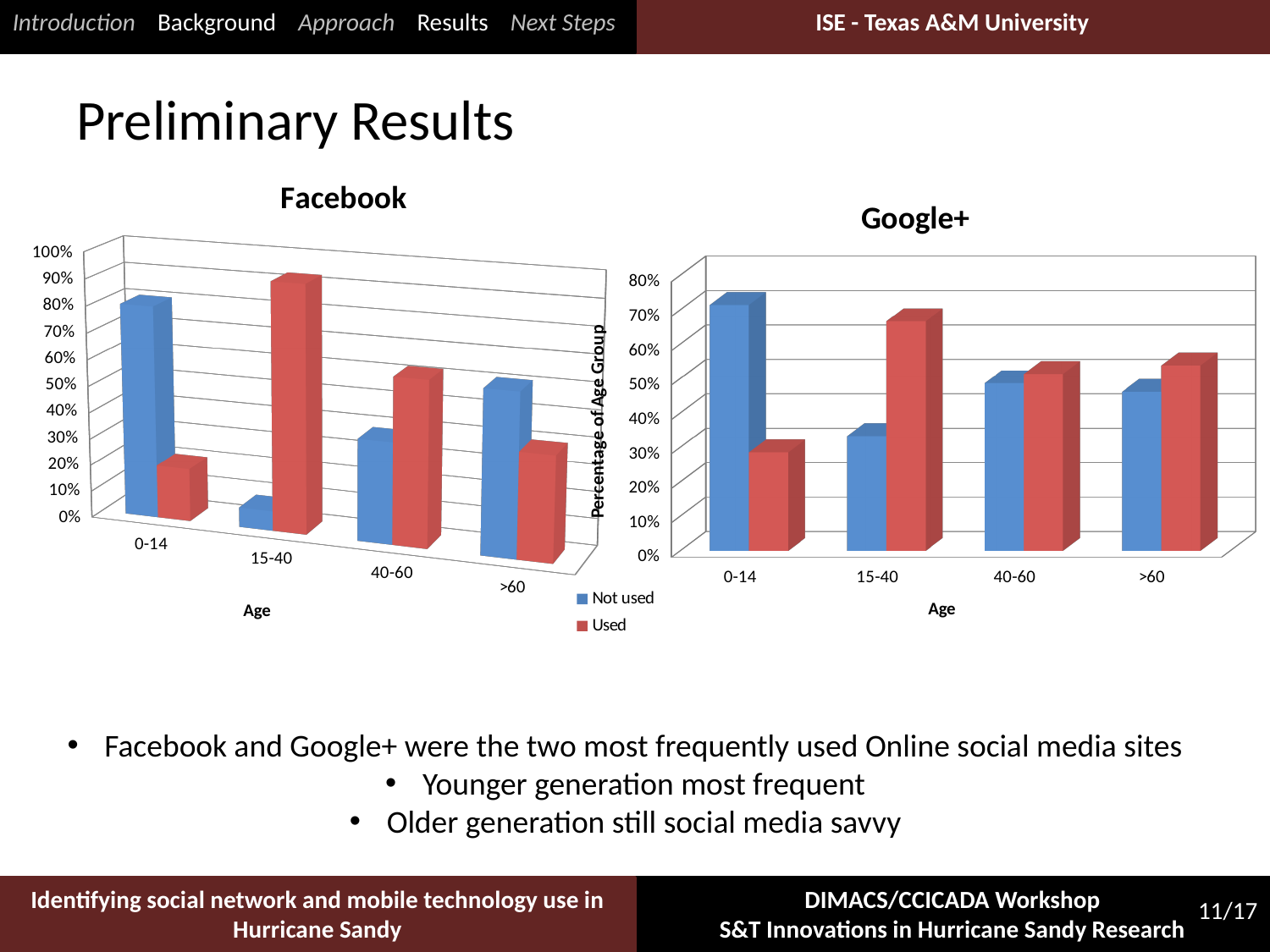

Introduction    Background    Approach    Results    Next Steps
# Preliminary Results

[unsupported chart]

[unsupported chart]

 Facebook and Google+ were the two most frequently used Online social media sites
 Younger generation most frequent
 Older generation still social media savvy